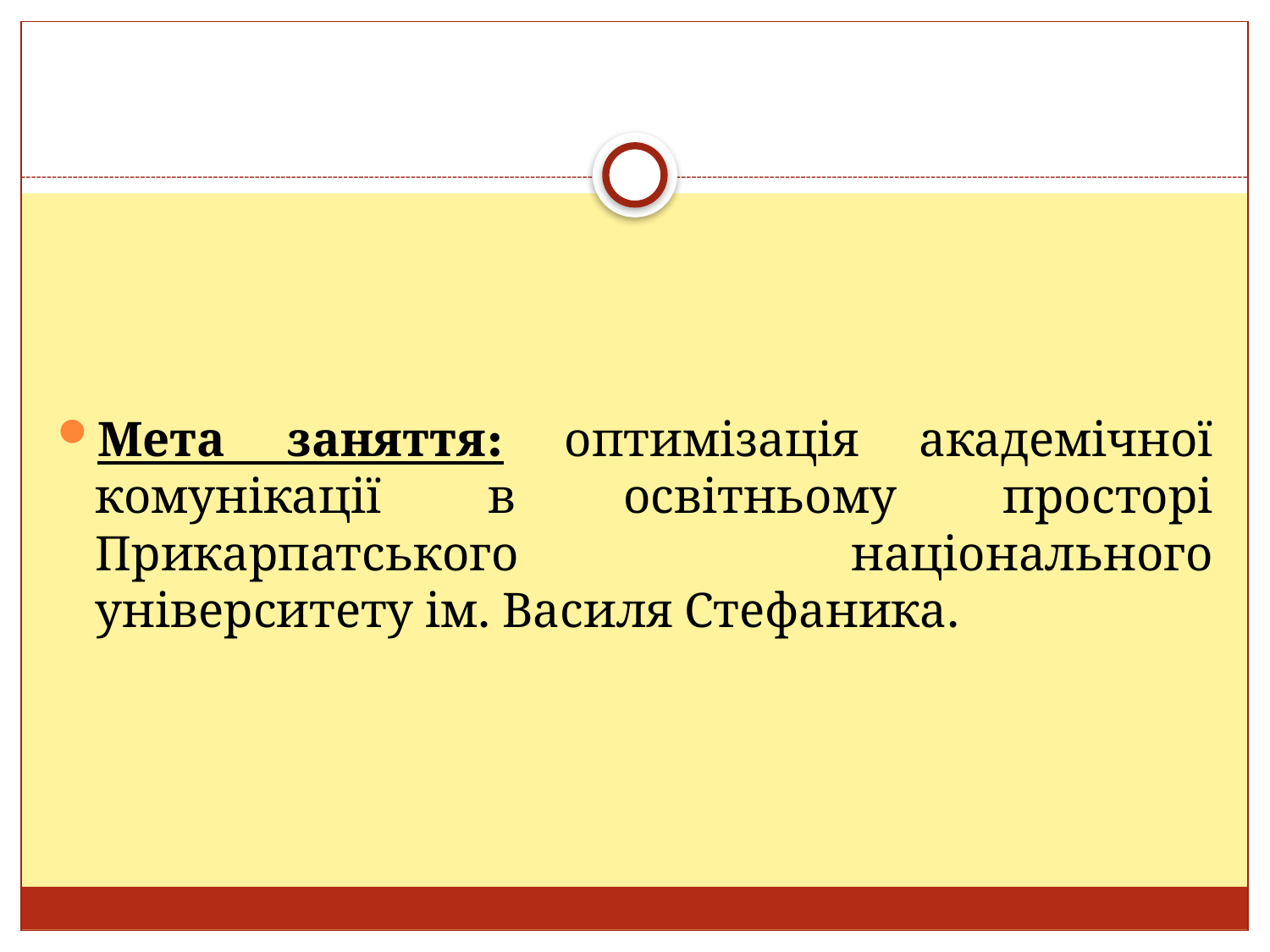

#
Мета заняття: оптимізація академічної комунікації в освітньому просторі Прикарпатського національного університету ім. Василя Стефаника.